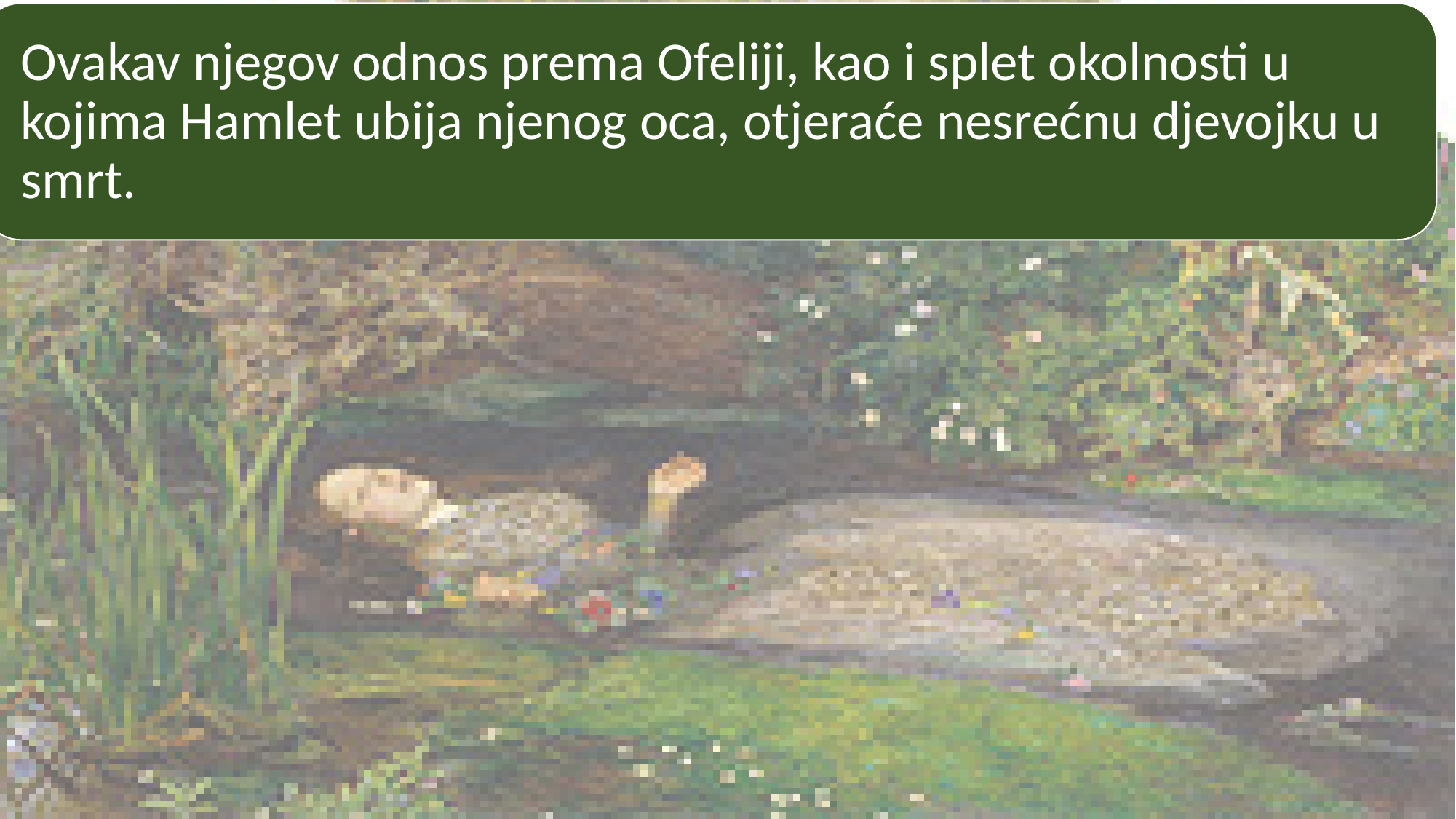

Ovakav njegov odnos prema Ofeliji, kao i splet okolnosti u kojima Hamlet ubija njenog oca, otjeraće nesrećnu djevojku u smrt.